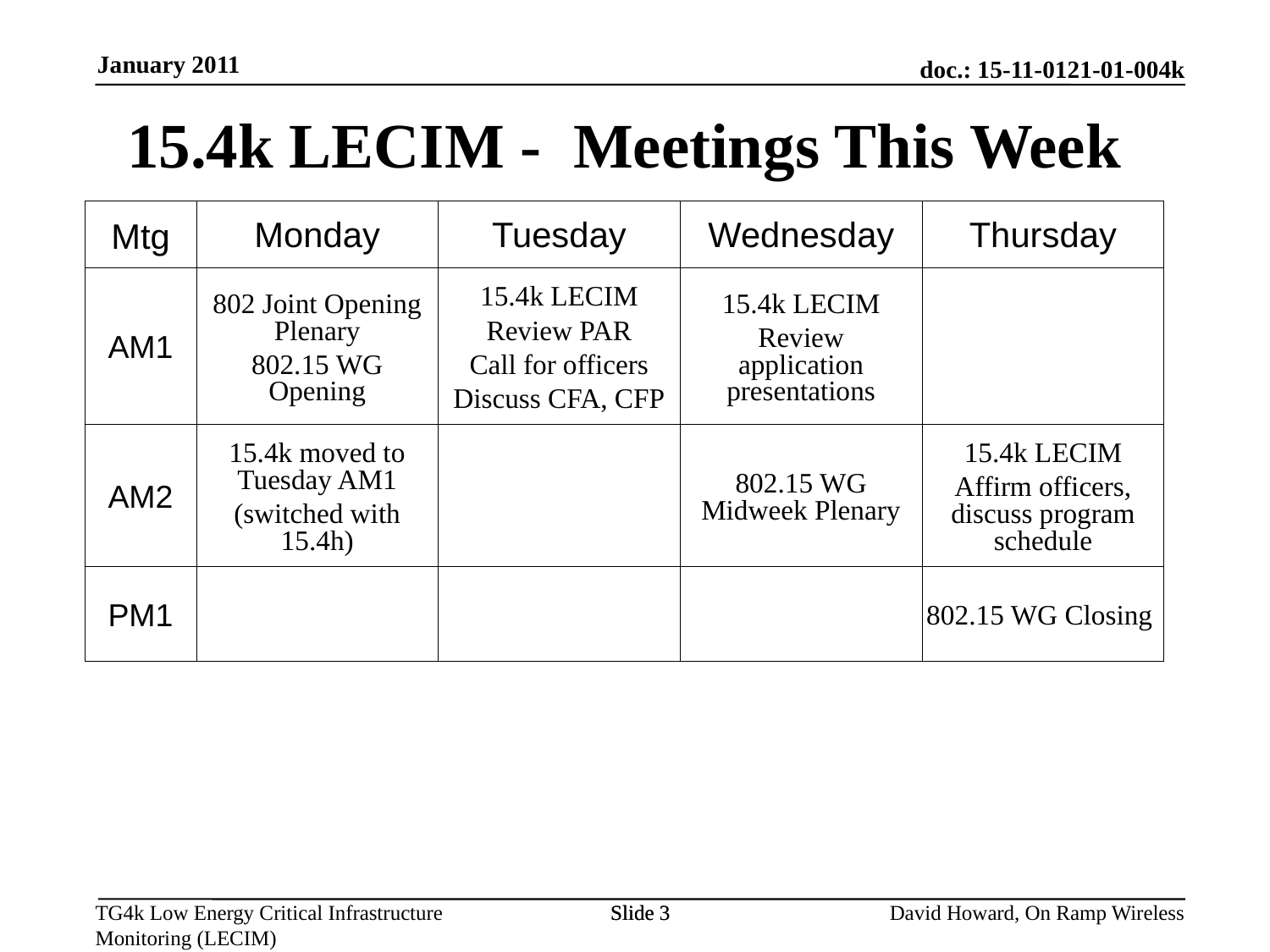

January 2011
15.4k LECIM -  Meetings This Week
| Mtg | Monday | Tuesday | Wednesday | Thursday |
| --- | --- | --- | --- | --- |
| AM1 | 802 Joint Opening Plenary 802.15 WG Opening | 15.4k LECIM Review PAR Call for officers Discuss CFA, CFP | 15.4k LECIM Review application presentations |  |
| AM2 | 15.4k moved to Tuesday AM1 (switched with 15.4h) |  | 802.15 WG Midweek Plenary | 15.4k LECIM Affirm officers, discuss program schedule |
| PM1 |  |  |  | 802.15 WG Closing |
Slide 3
Slide 3
David Howard, On Ramp Wireless